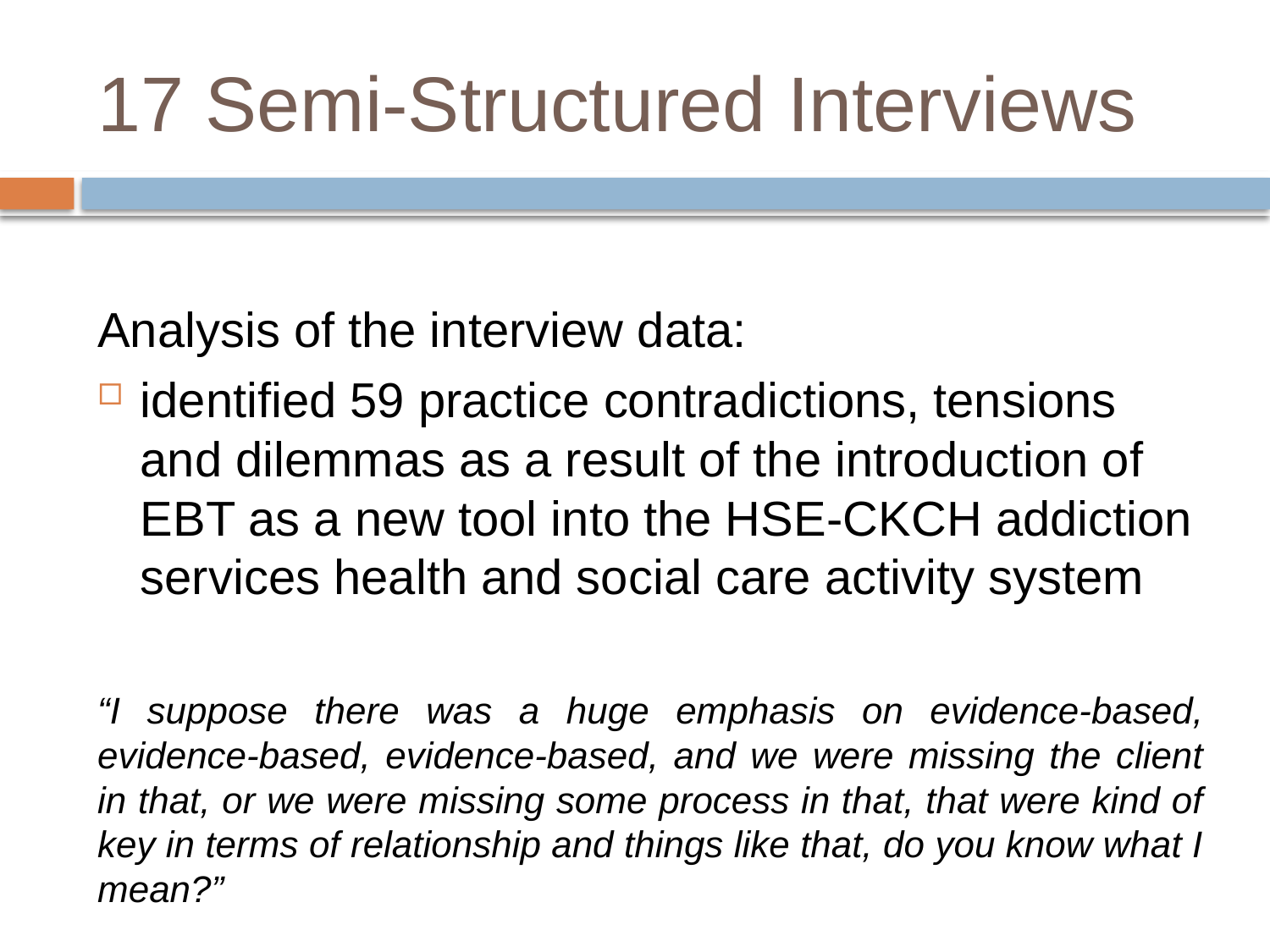

# 17 Semi-Structured Interviews
Analysis of the interview data:
identified 59 practice contradictions, tensions and dilemmas as a result of the introduction of EBT as a new tool into the HSE-CKCH addiction services health and social care activity system

“I suppose there was a huge emphasis on evidence-based, evidence-based, evidence-based, and we were missing the client in that, or we were missing some process in that, that were kind of key in terms of relationship and things like that, do you know what I mean?”